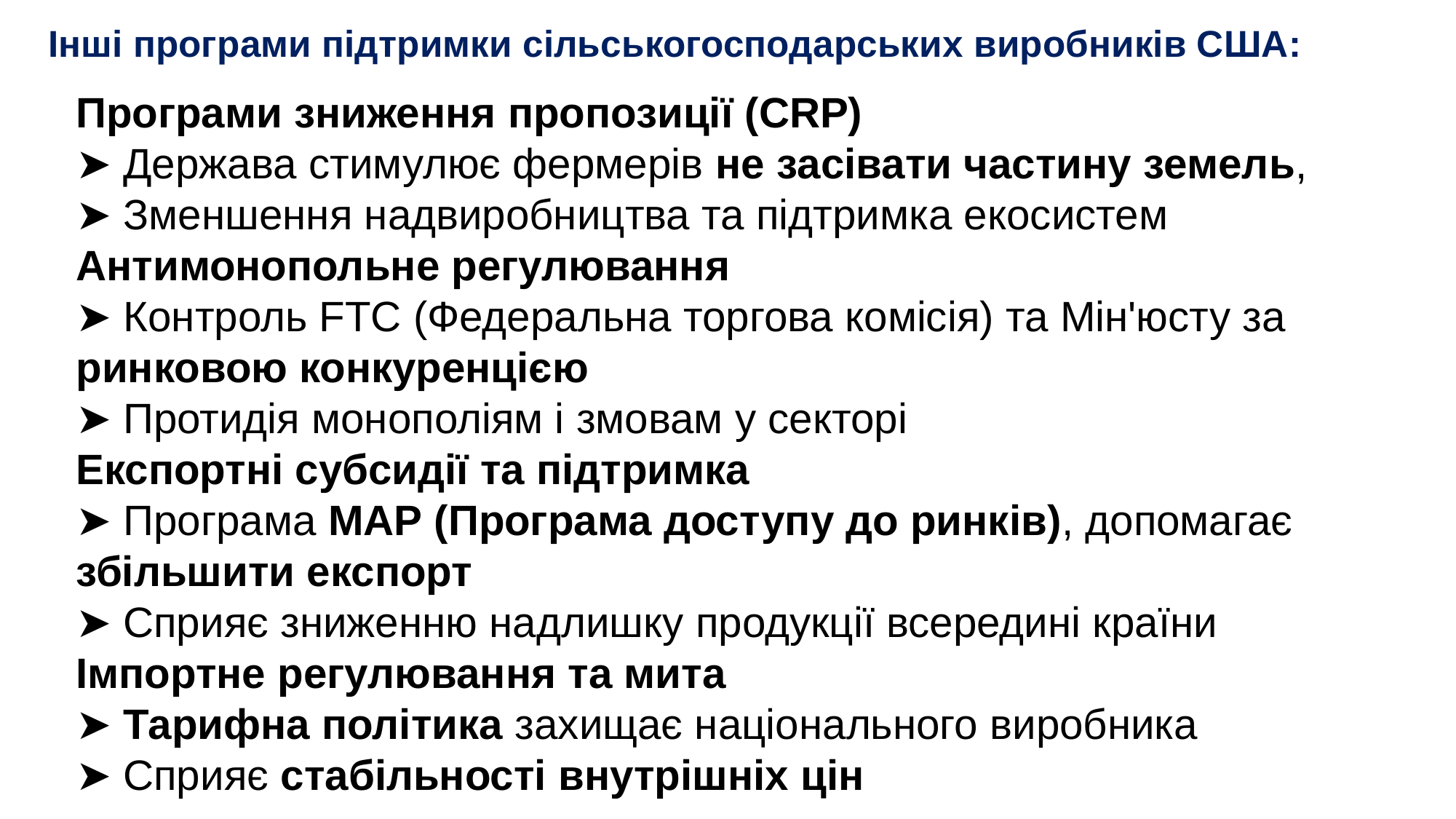

# Інші програми підтримки сільськогосподарських виробників США:
Програми зниження пропозиції (CRP)
➤ Держава стимулює фермерів не засівати частину земель,
➤ Зменшення надвиробництва та підтримка екосистем
Антимонопольне регулювання
➤ Контроль FTC (Федеральна торгова комісія) та Мін'юсту за ринковою конкуренцією
➤ Протидія монополіям і змовам у секторі
Експортні субсидії та підтримка
➤ Програма MAP (Програма доступу до ринків), допомагає збільшити експорт
➤ Сприяє зниженню надлишку продукції всередині країни
Імпортне регулювання та мита
➤ Тарифна політика захищає національного виробника
➤ Сприяє стабільності внутрішніх цін